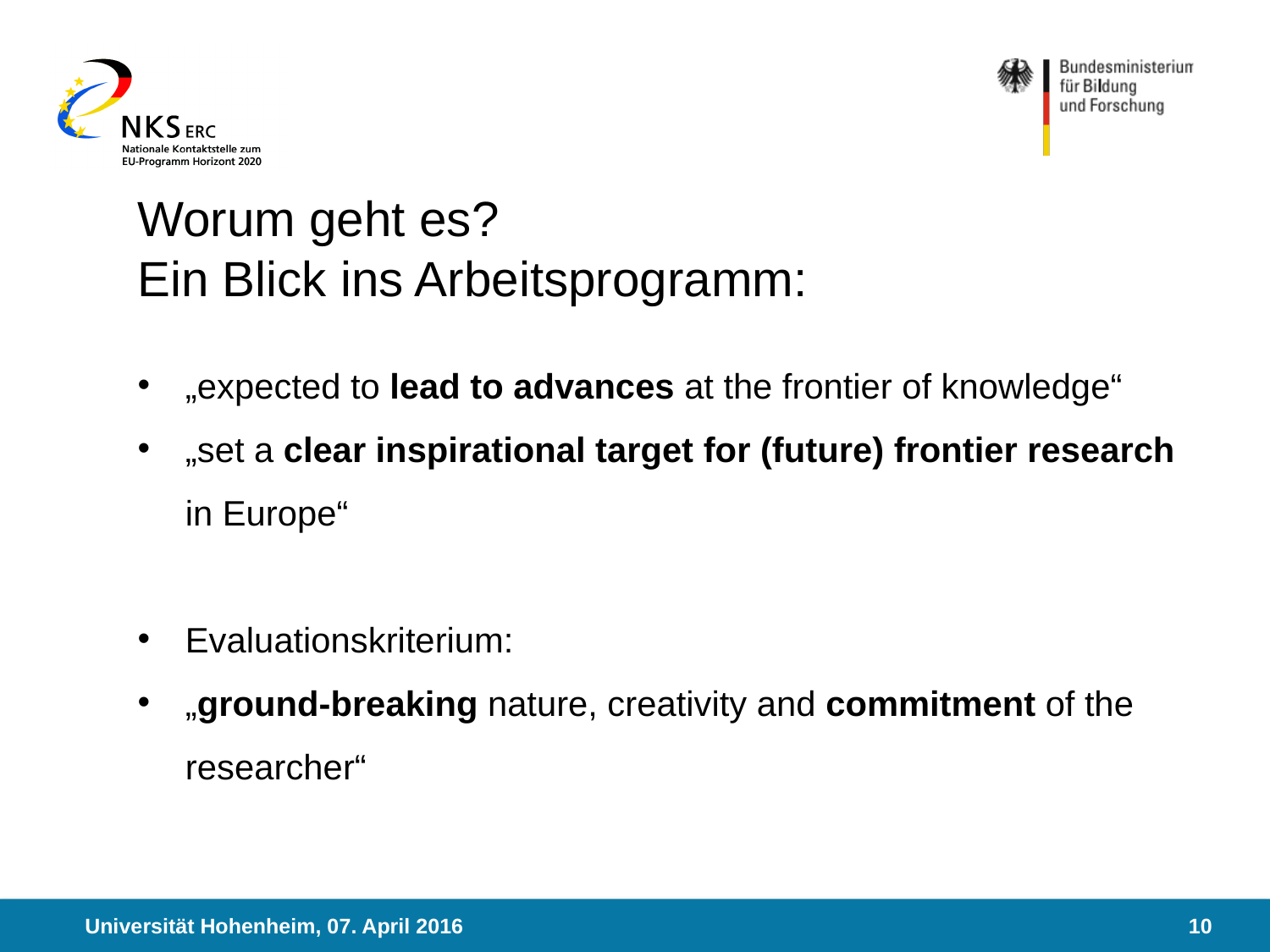

# Worum geht es? Ein Blick ins Arbeitsprogramm:
„expected to lead to advances at the frontier of knowledge“
„set a clear inspirational target for (future) frontier research in Europe“

Evaluationskriterium:
„ground-breaking nature, creativity and commitment of the researcher“